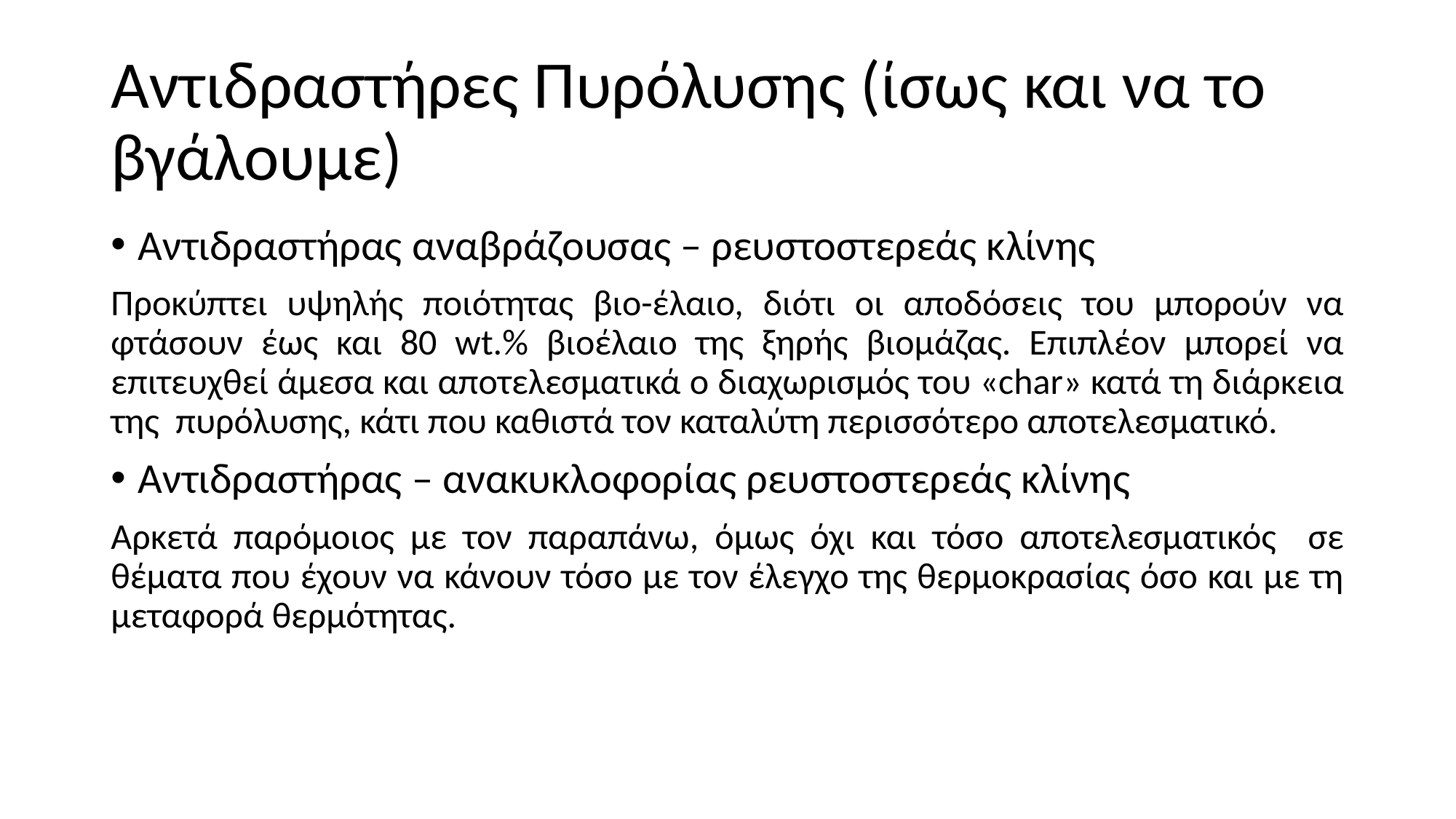

# Αντιδραστήρες Πυρόλυσης (ίσως και να το βγάλουμε)
Αντιδραστήρας αναβράζουσας – ρευστοστερεάς κλίνης
Προκύπτει υψηλής ποιότητας βιο-έλαιο, διότι οι αποδόσεις του μπορούν να φτάσουν έως και 80 wt.% βιοέλαιο της ξηρής βιομάζας. Επιπλέον μπορεί να επιτευχθεί άμεσα και αποτελεσματικά ο διαχωρισμός του «char» κατά τη διάρκεια της  πυρόλυσης, κάτι που καθιστά τον καταλύτη περισσότερο αποτελεσματικό.
Αντιδραστήρας – ανακυκλοφορίας ρευστοστερεάς κλίνης
Αρκετά παρόμοιος με τον παραπάνω, όμως όχι και τόσο αποτελεσματικός  σε θέματα που έχουν να κάνουν τόσο με τον έλεγχο της θερμοκρασίας όσο και με τη μεταφορά θερμότητας.